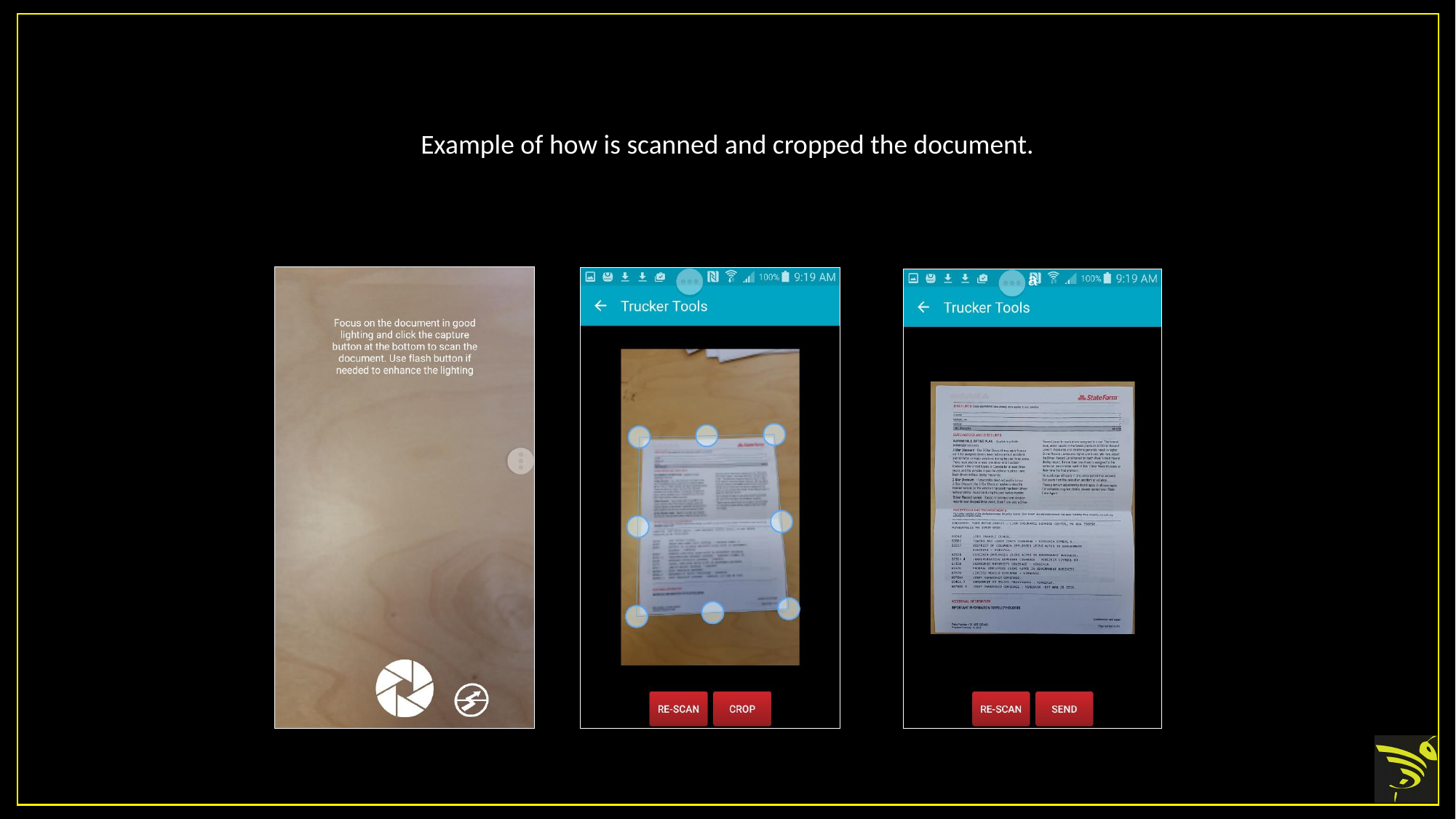

Example of how is scanned and cropped the document.

a